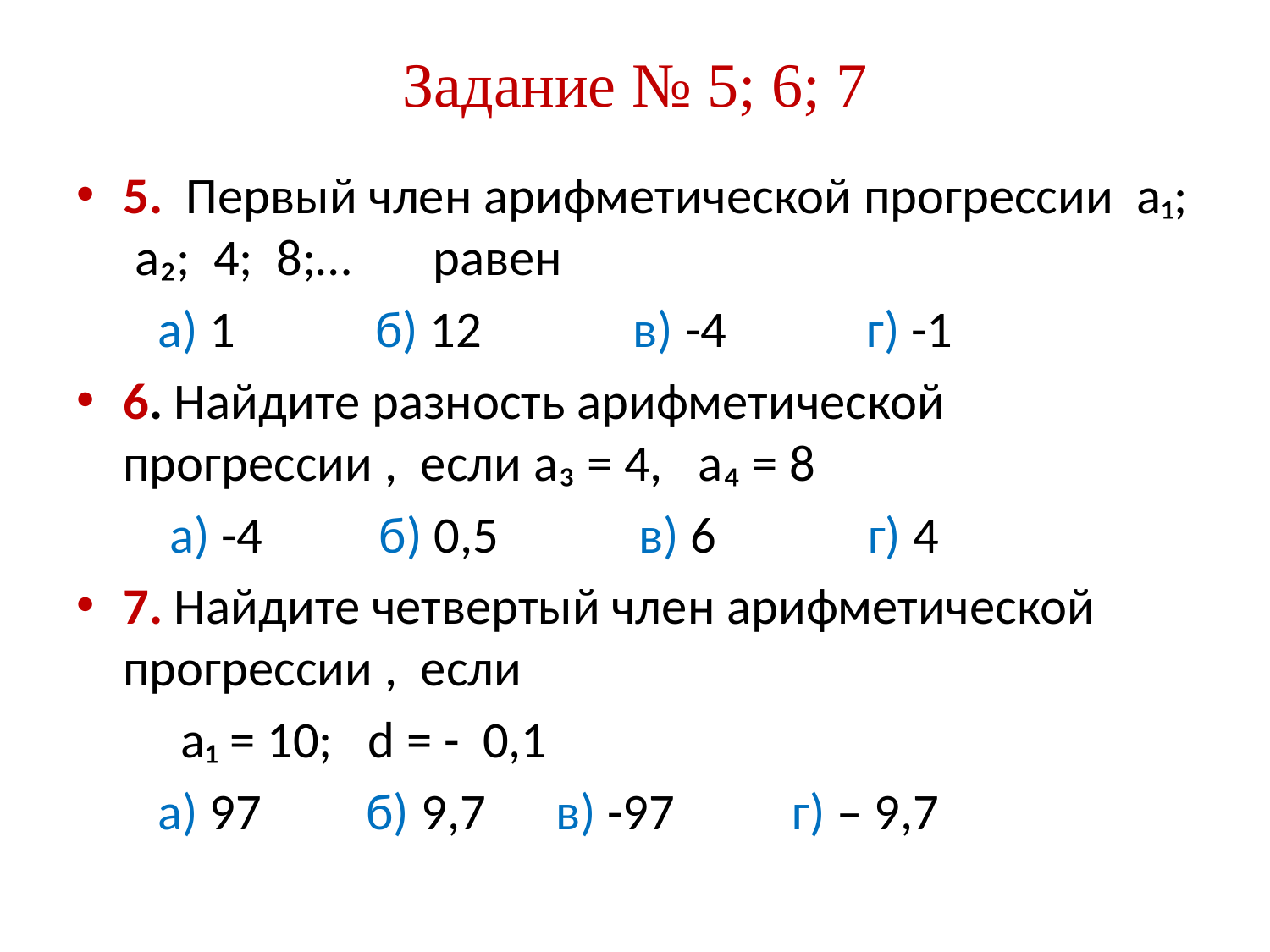

# Задание № 5; 6; 7
5.  Первый член арифметической прогрессии  а₁;  а₂;  4;  8;…       равен
       а) 1            б) 12             в) -4            г) -1
6. Найдите разность арифметической прогрессии ,  если а₃ = 4,   а₄ = 8
        а) -4          б) 0,5            в) 6             г) 4
7. Найдите четвертый член арифметической прогрессии ,  если
         а₁ = 10;   d = -  0,1
       а) 97         б) 9,7      в) -97          г) – 9,7